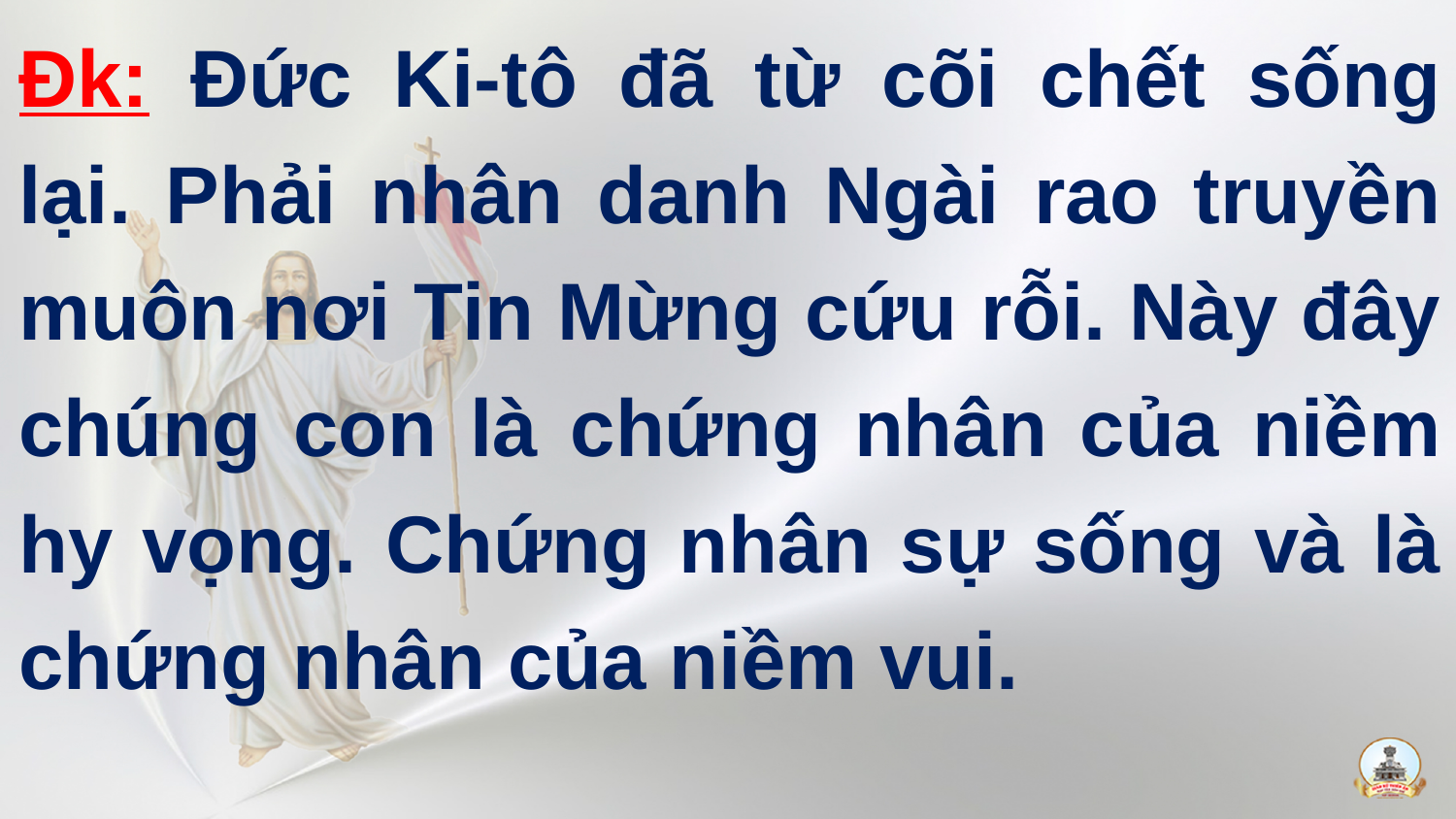

Đk: Đức Ki-tô đã từ cõi chết sống lại. Phải nhân danh Ngài rao truyền muôn nơi Tin Mừng cứu rỗi. Này đây chúng con là chứng nhân của niềm hy vọng. Chứng nhân sự sống và là chứng nhân của niềm vui.